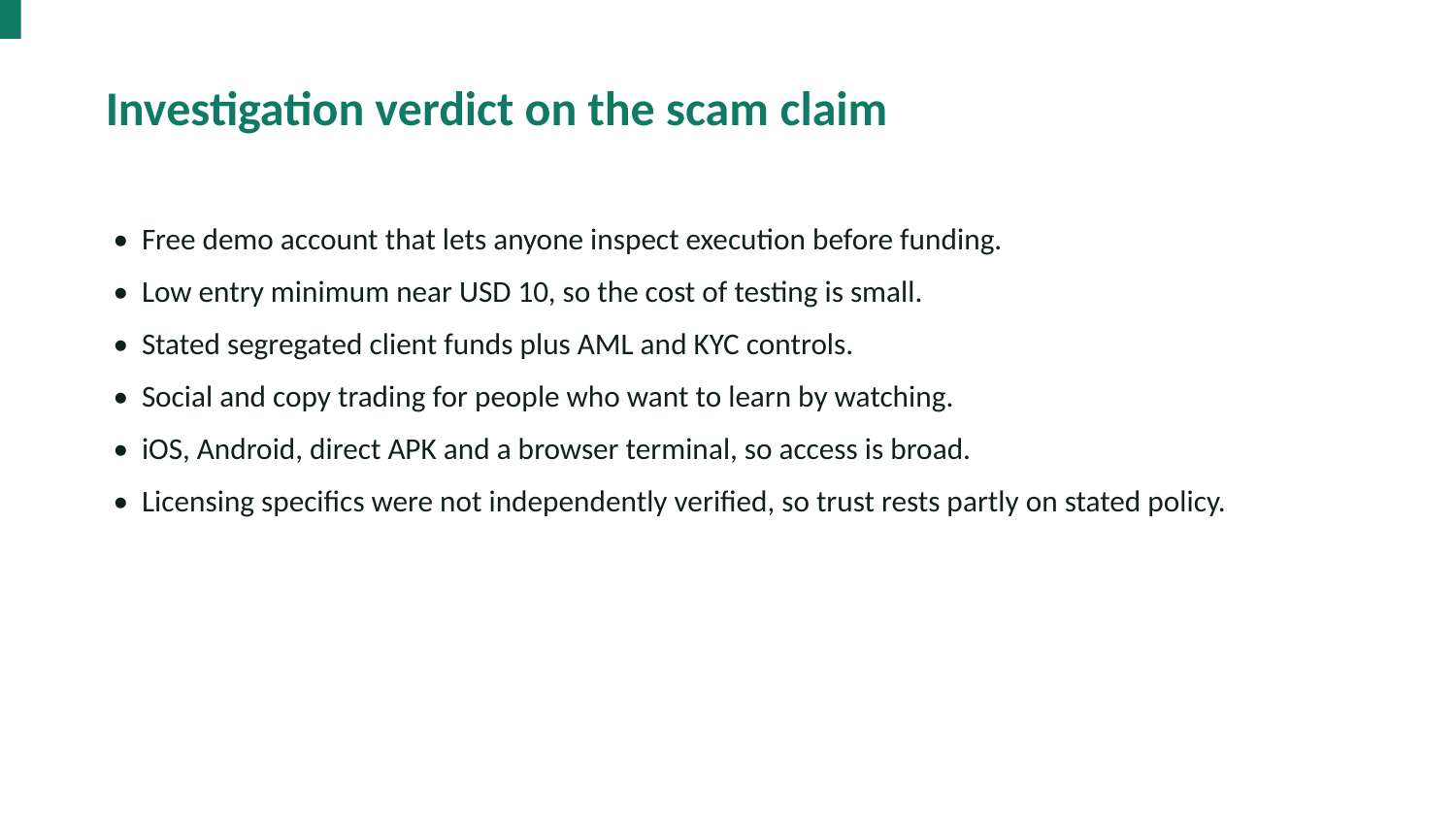

Investigation verdict on the scam claim
•  Free demo account that lets anyone inspect execution before funding.
•  Low entry minimum near USD 10, so the cost of testing is small.
•  Stated segregated client funds plus AML and KYC controls.
•  Social and copy trading for people who want to learn by watching.
•  iOS, Android, direct APK and a browser terminal, so access is broad.
•  Licensing specifics were not independently verified, so trust rests partly on stated policy.